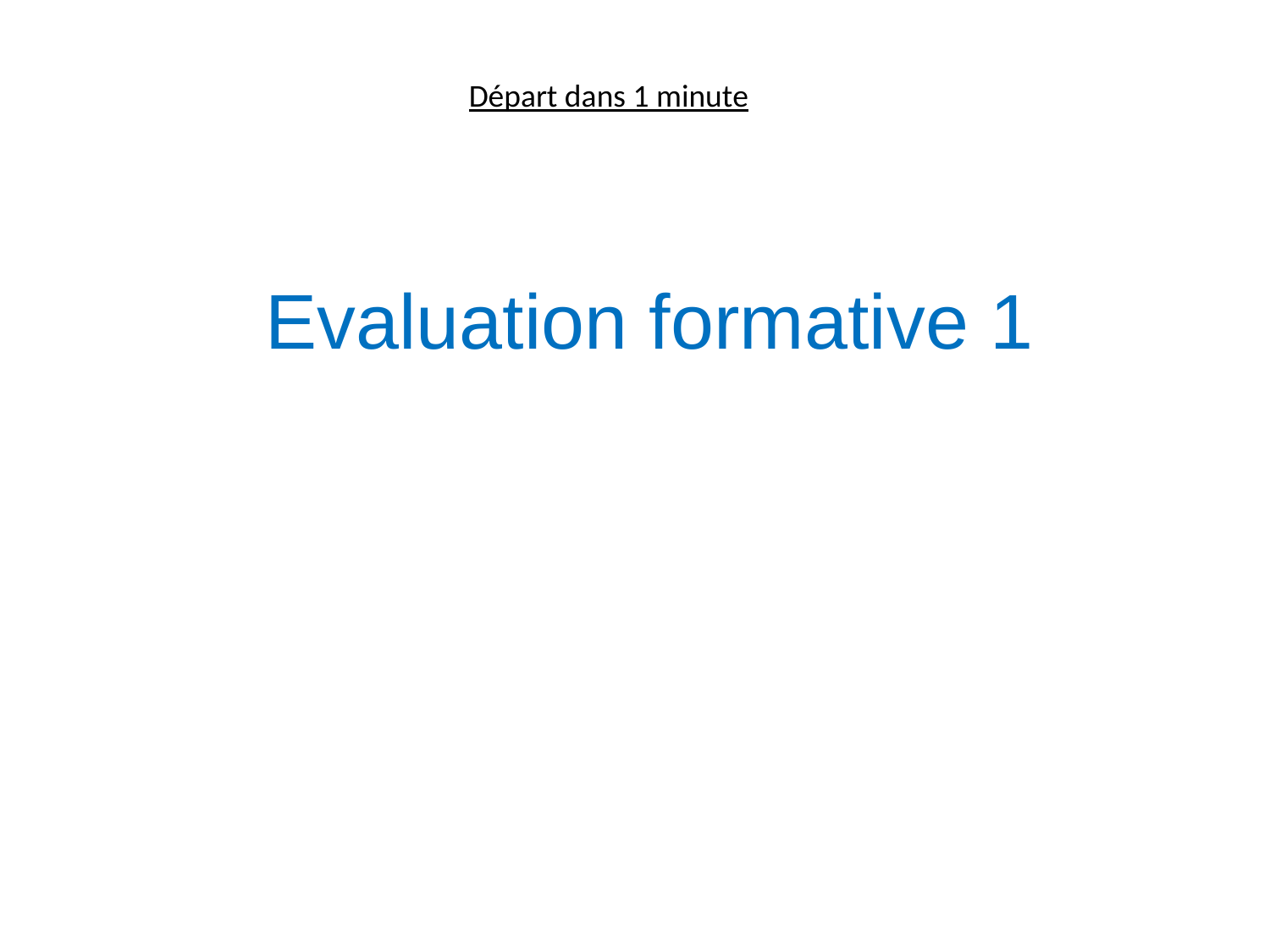

Départ dans 1 minute
# Evaluation formative 1